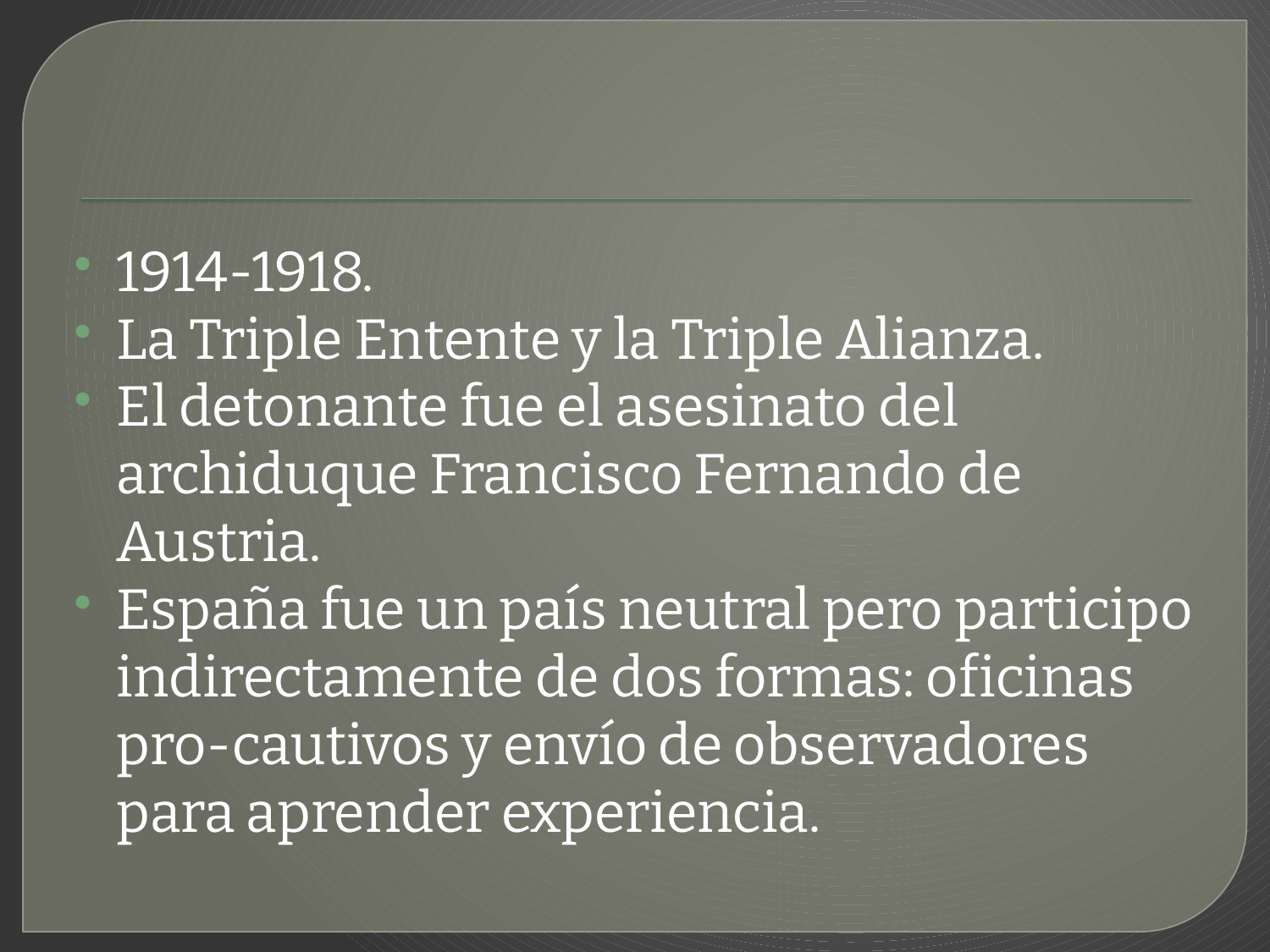

#
1914-1918.
La Triple Entente y la Triple Alianza.
El detonante fue el asesinato del archiduque Francisco Fernando de Austria.
España fue un país neutral pero participo indirectamente de dos formas: oficinas pro-cautivos y envío de observadores para aprender experiencia.